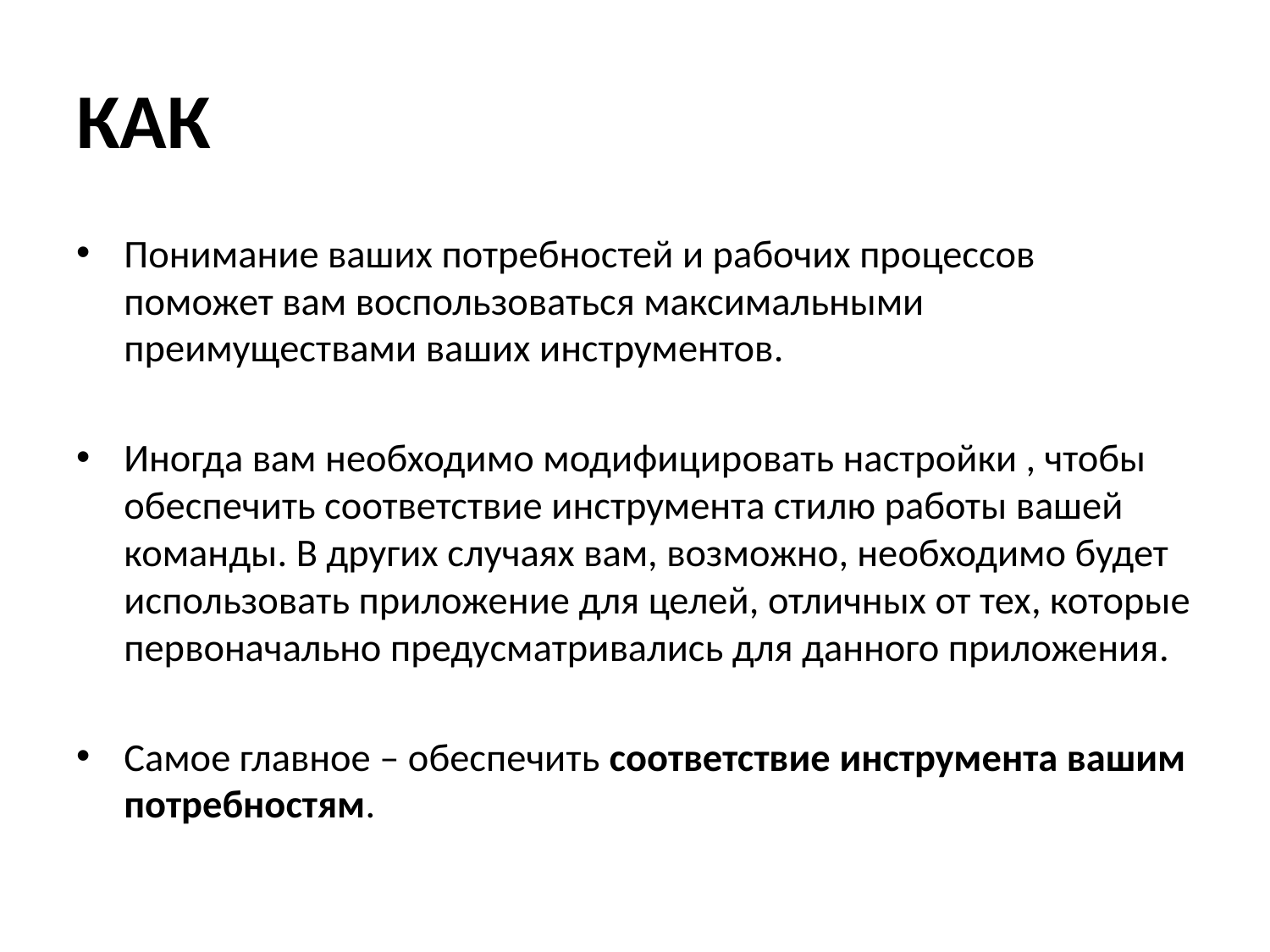

# КАК
Понимание ваших потребностей и рабочих процессов поможет вам воспользоваться максимальными преимуществами ваших инструментов.

Иногда вам необходимо модифицировать настройки , чтобы обеспечить соответствие инструмента стилю работы вашей команды. В других случаях вам, возможно, необходимо будет использовать приложение для целей, отличных от тех, которые первоначально предусматривались для данного приложения.

Самое главное – обеспечить соответствие инструмента вашим потребностям.